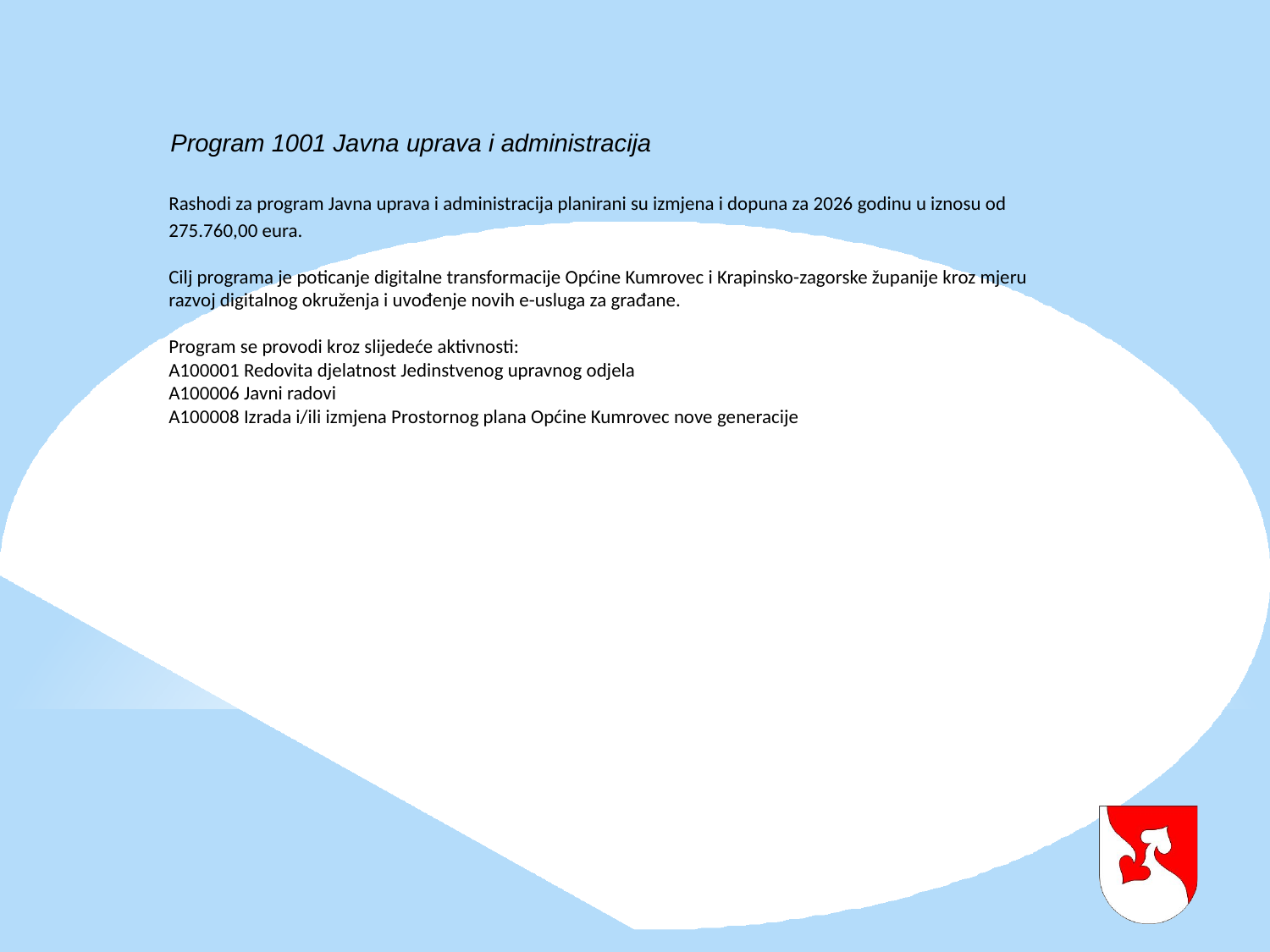

Program 1001 Javna uprava i administracija

Rashodi za program Javna uprava i administracija planirani su izmjena i dopuna za 2026 godinu u iznosu od 275.760,00 eura.

Cilj programa je poticanje digitalne transformacije Općine Kumrovec i Krapinsko-zagorske županije kroz mjeru razvoj digitalnog okruženja i uvođenje novih e-usluga za građane.

Program se provodi kroz slijedeće aktivnosti:
A100001 Redovita djelatnost Jedinstvenog upravnog odjela
A100006 Javni radovi
A100008 Izrada i/ili izmjena Prostornog plana Općine Kumrovec nove generacije